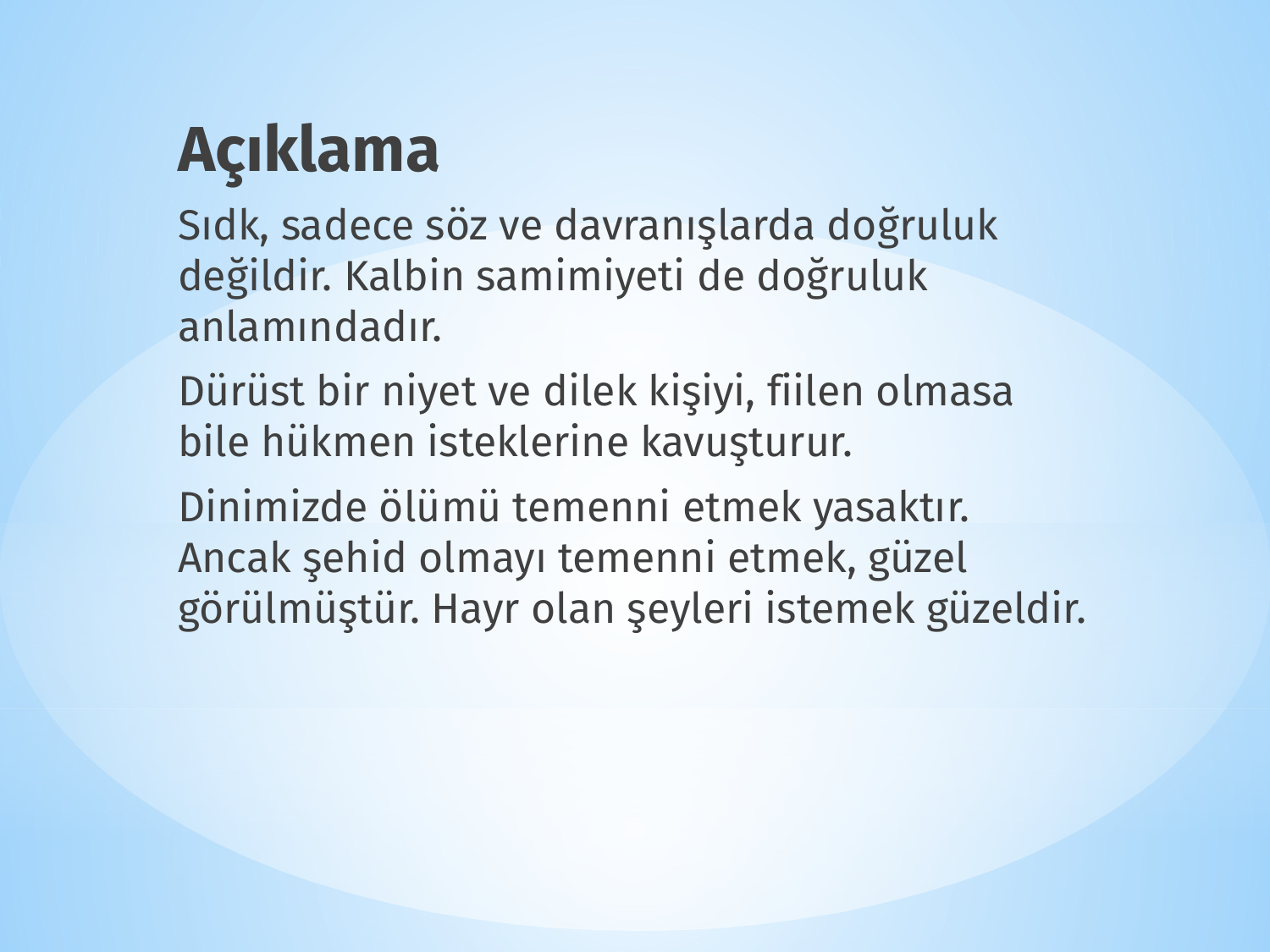

Açıklama
Sıdk, sadece söz ve davranışlarda doğruluk değildir. Kalbin samimiyeti de doğruluk anlamındadır.
Dürüst bir niyet ve dilek kişiyi, fiilen olmasa bile hükmen isteklerine kavuşturur.
Dinimizde ölümü temenni etmek yasaktır.
Ancak şehid olmayı temenni etmek, güzel görülmüştür. Hayr olan şeyleri istemek güzeldir.